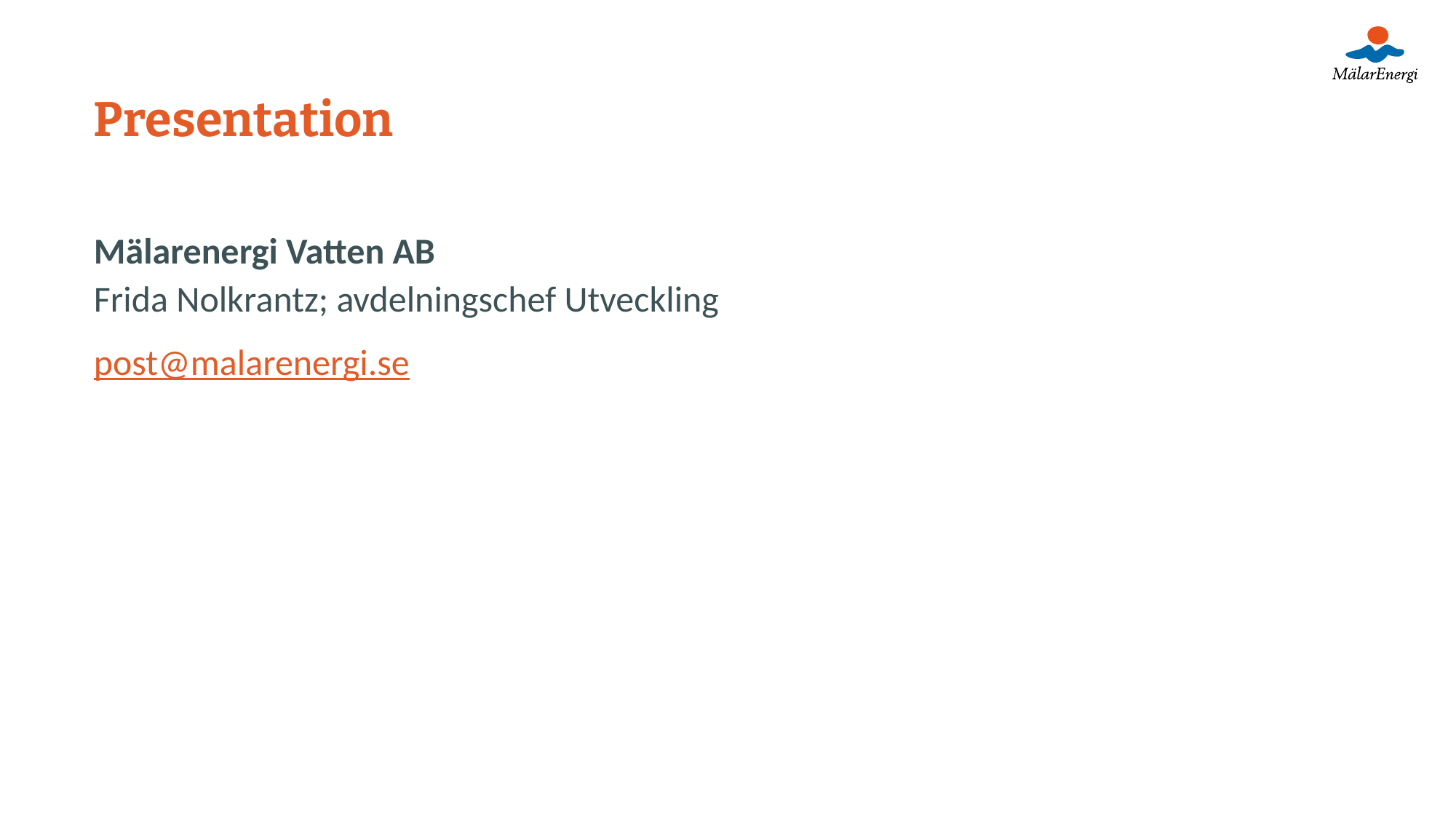

# Presentation
Mälarenergi Vatten AB
Frida Nolkrantz; avdelningschef Utveckling
post@malarenergi.se